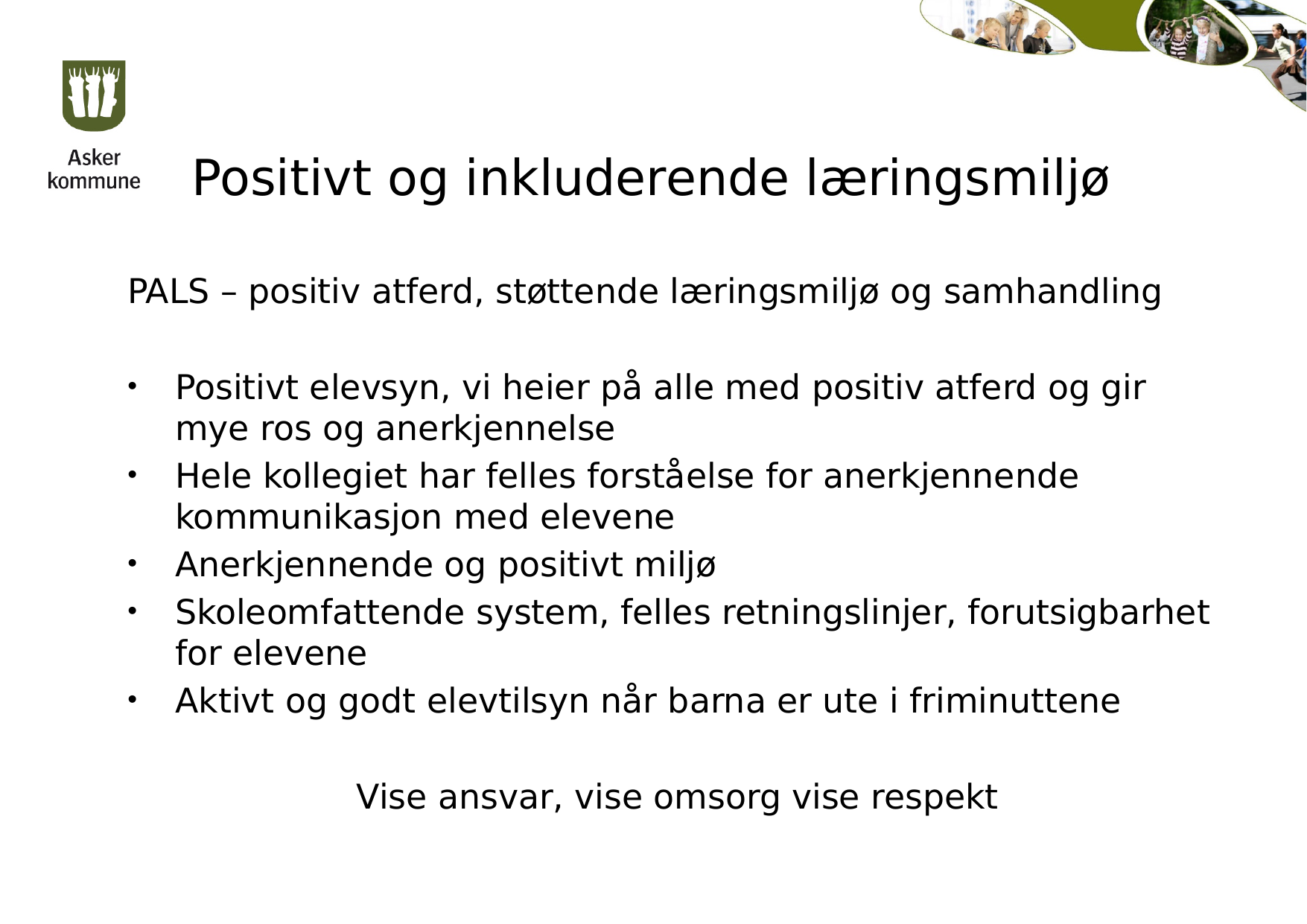

# Positivt og inkluderende læringsmiljø
PALS – positiv atferd, støttende læringsmiljø og samhandling

Positivt elevsyn, vi heier på alle med positiv atferd og gir mye ros og anerkjennelse
Hele kollegiet har felles forståelse for anerkjennende kommunikasjon med elevene
Anerkjennende og positivt miljø
Skoleomfattende system, felles retningslinjer, forutsigbarhet for elevene
Aktivt og godt elevtilsyn når barna er ute i friminuttene

Vise ansvar, vise omsorg vise respekt